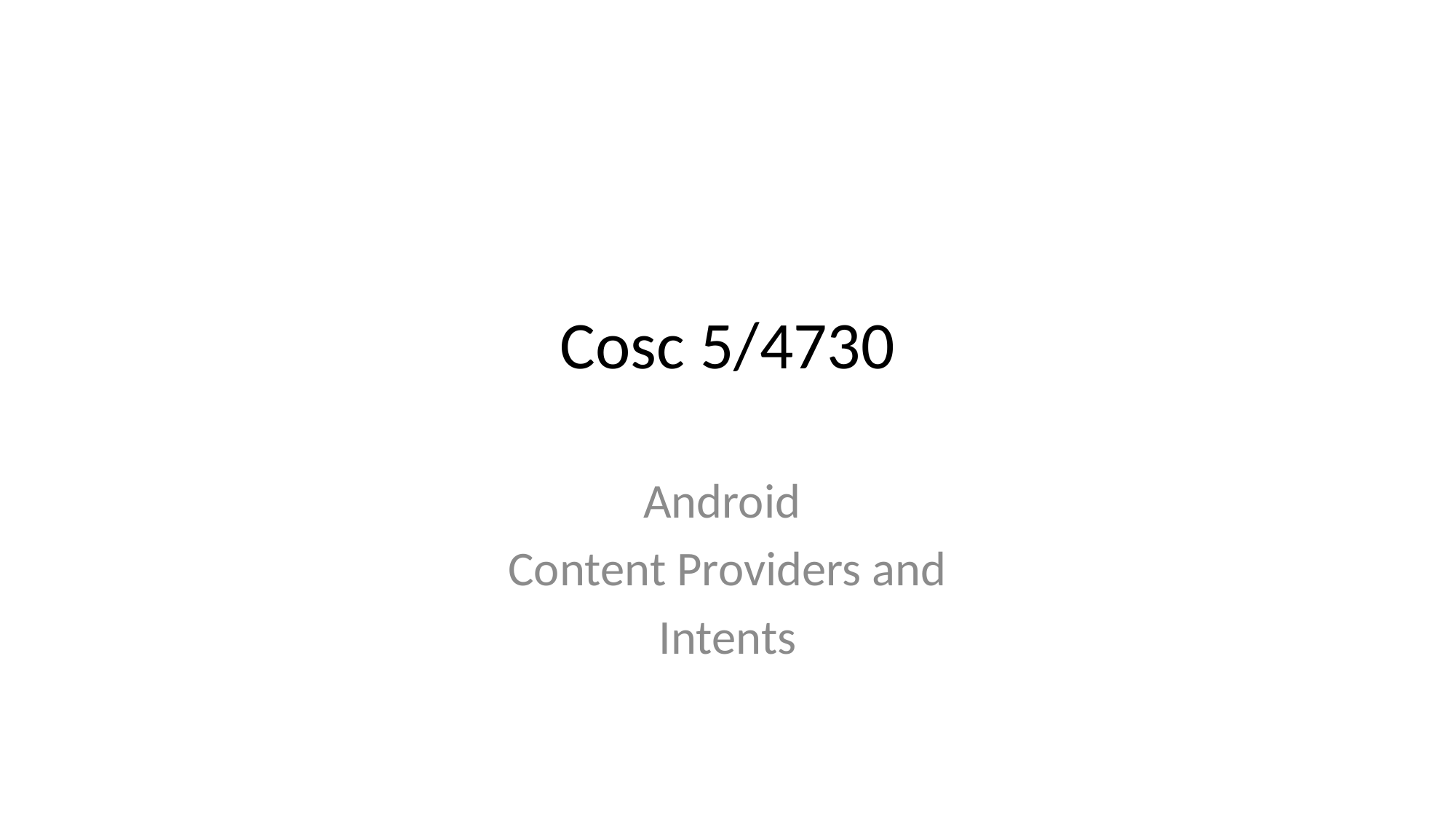

# Cosc 5/4730
Android
Content Providers and
Intents